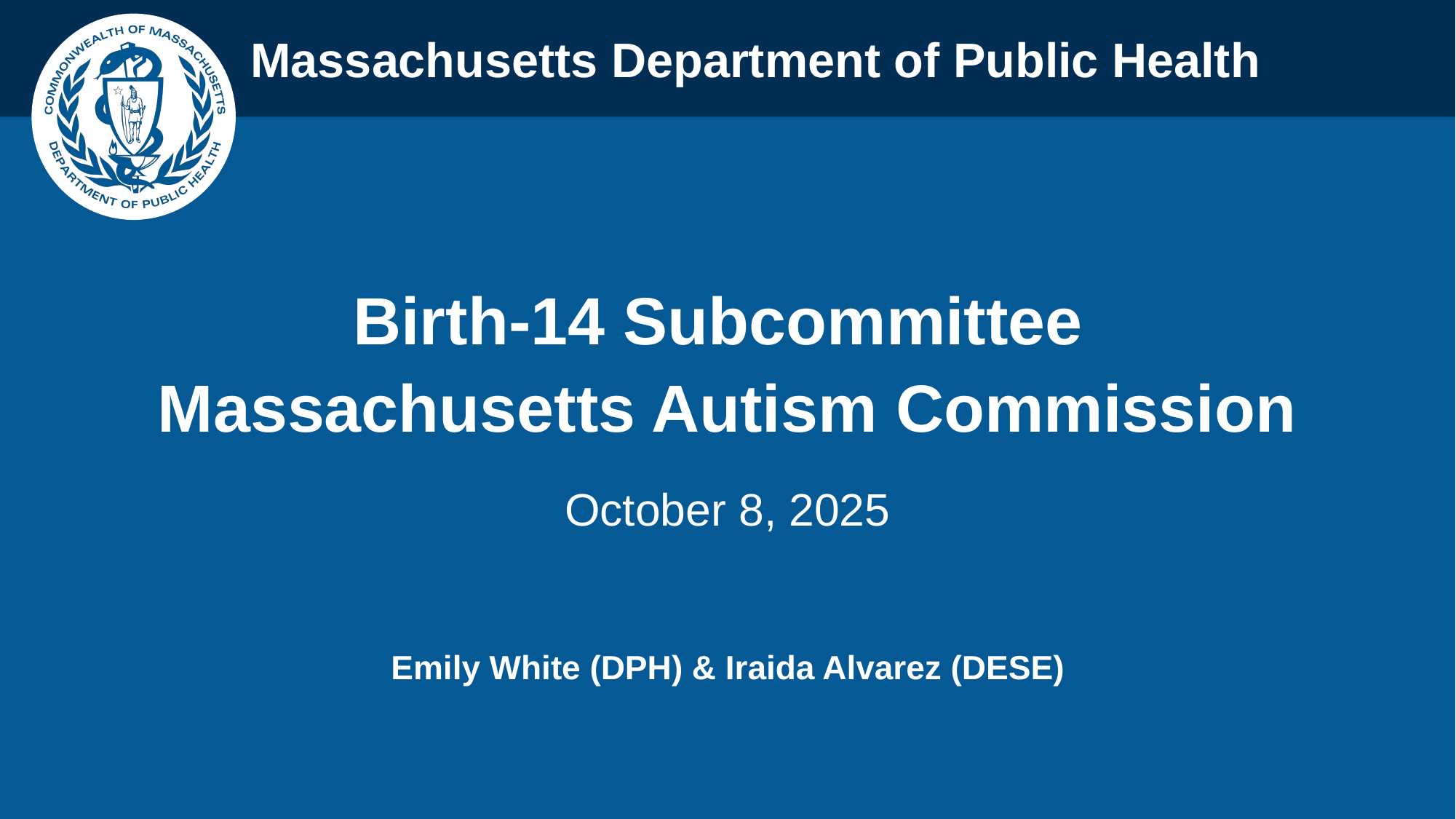

Birth-14 Subcommittee
Massachusetts Autism Commission
October 8, 2025
Emily White (DPH) & Iraida Alvarez (DESE)